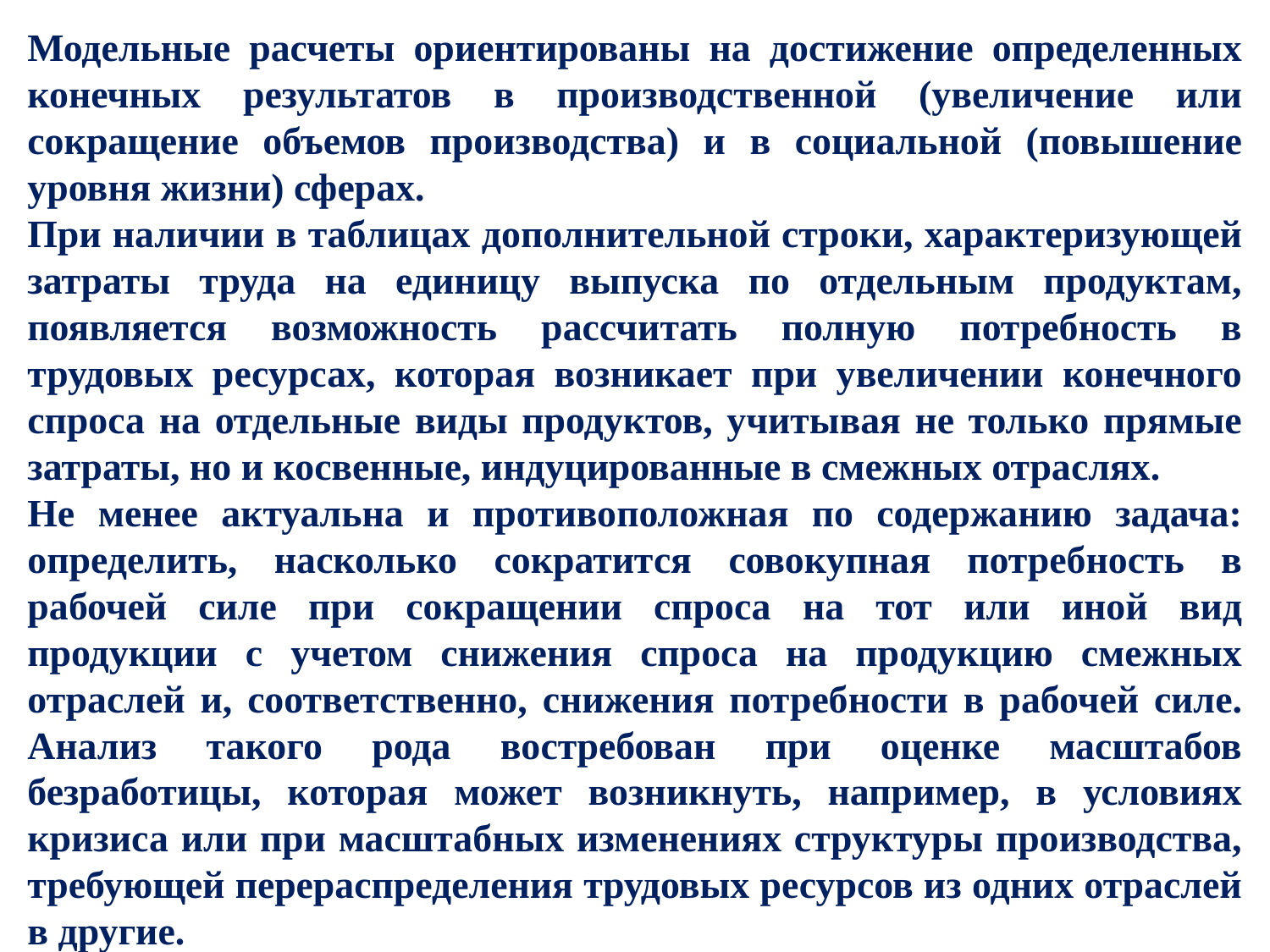

Модельные расчеты ориентированы на достижение определенных конечных результатов в производственной (увеличение или сокращение объемов производства) и в социальной (повышение уровня жизни) сферах.
При наличии в таблицах дополнительной строки, характеризующей затраты труда на единицу выпуска по отдельным продуктам, появляется возможность рассчитать полную потребность в трудовых ресурсах, которая возникает при увеличении конечного спроса на отдельные виды продуктов, учитывая не только прямые затраты, но и косвенные, индуцированные в смежных отраслях.
Не менее актуальна и противоположная по содержанию задача: определить, насколько сократится совокупная потребность в рабочей силе при сокращении спроса на тот или иной вид продукции с учетом снижения спроса на продукцию смежных отраслей и, соответственно, снижения потребности в рабочей силе. Анализ такого рода востребован при оценке масштабов безработицы, которая может возникнуть, например, в условиях кризиса или при масштабных изменениях структуры производства, требующей перераспределения трудовых ресурсов из одних отраслей в другие.